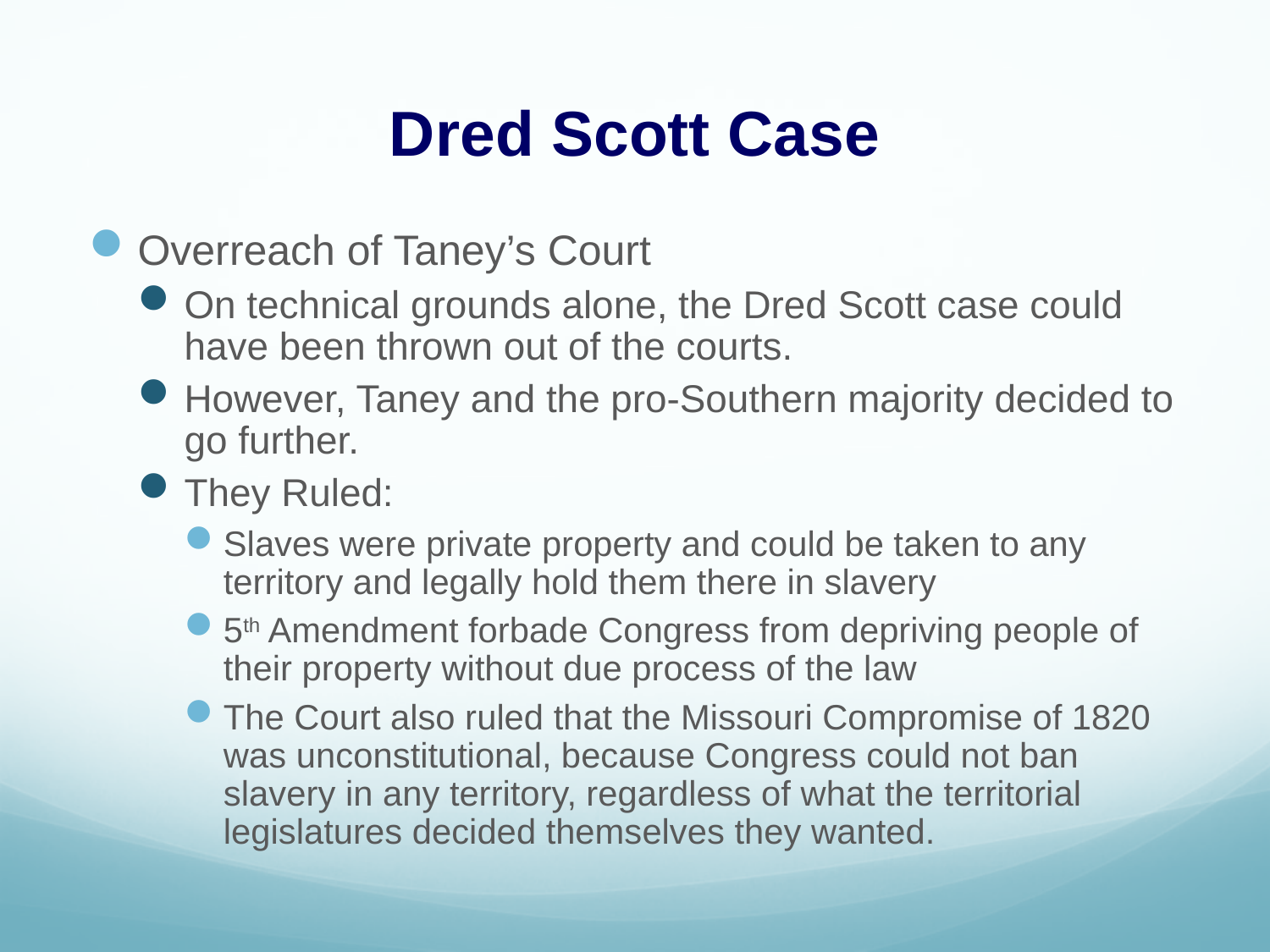

# Dred Scott Case
Overreach of Taney’s Court
On technical grounds alone, the Dred Scott case could have been thrown out of the courts.
However, Taney and the pro-Southern majority decided to go further.
They Ruled:
Slaves were private property and could be taken to any territory and legally hold them there in slavery
5th Amendment forbade Congress from depriving people of their property without due process of the law
The Court also ruled that the Missouri Compromise of 1820 was unconstitutional, because Congress could not ban slavery in any territory, regardless of what the territorial legislatures decided themselves they wanted.